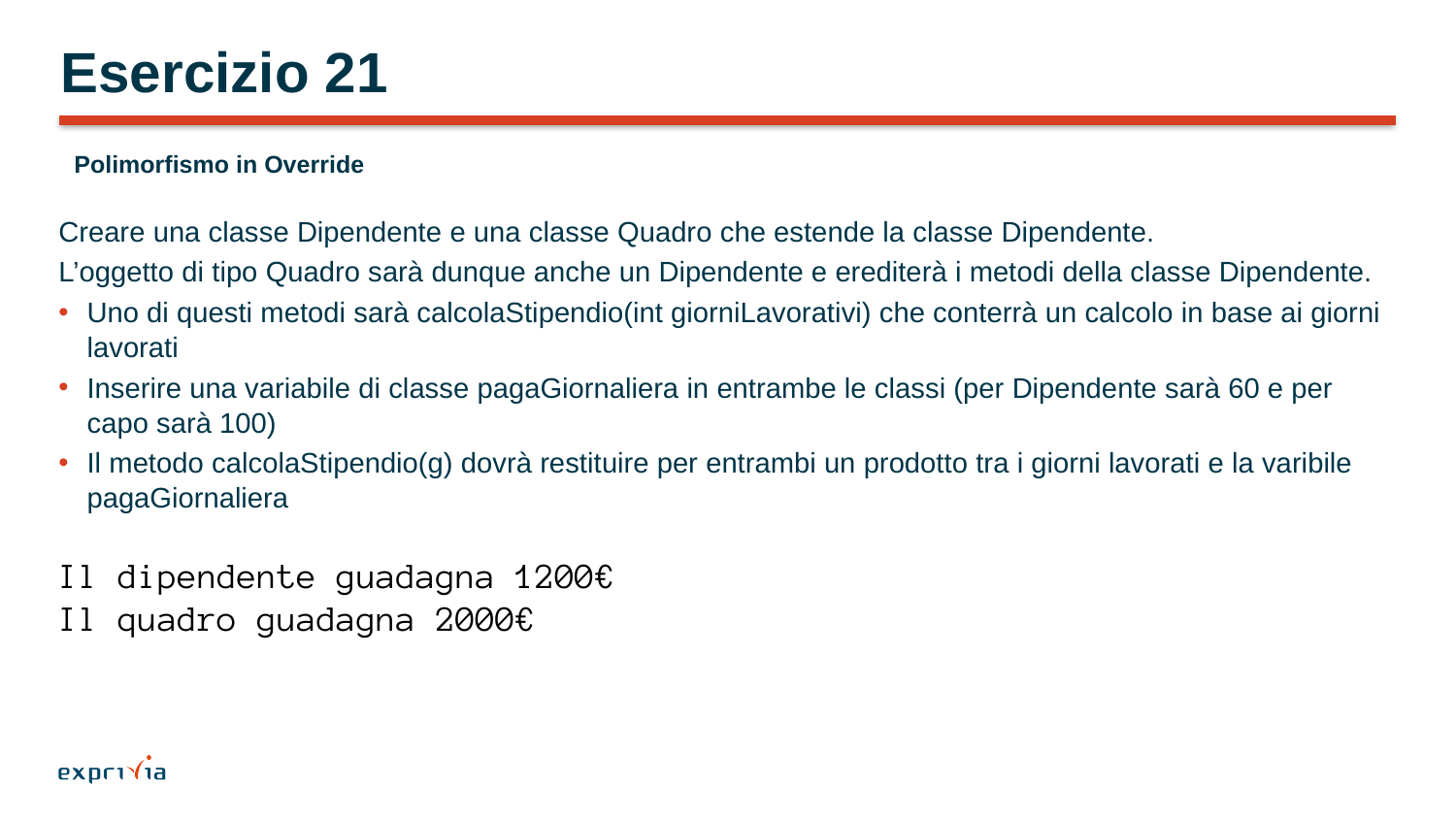

# Esercizio 21
Polimorfismo in Override
Creare una classe Dipendente e una classe Quadro che estende la classe Dipendente.
L’oggetto di tipo Quadro sarà dunque anche un Dipendente e erediterà i metodi della classe Dipendente.
Uno di questi metodi sarà calcolaStipendio(int giorniLavorativi) che conterrà un calcolo in base ai giorni lavorati
Inserire una variabile di classe pagaGiornaliera in entrambe le classi (per Dipendente sarà 60 e per capo sarà 100)
Il metodo calcolaStipendio(g) dovrà restituire per entrambi un prodotto tra i giorni lavorati e la varibile pagaGiornaliera

Il dipendente guadagna 1200€
Il quadro guadagna 2000€